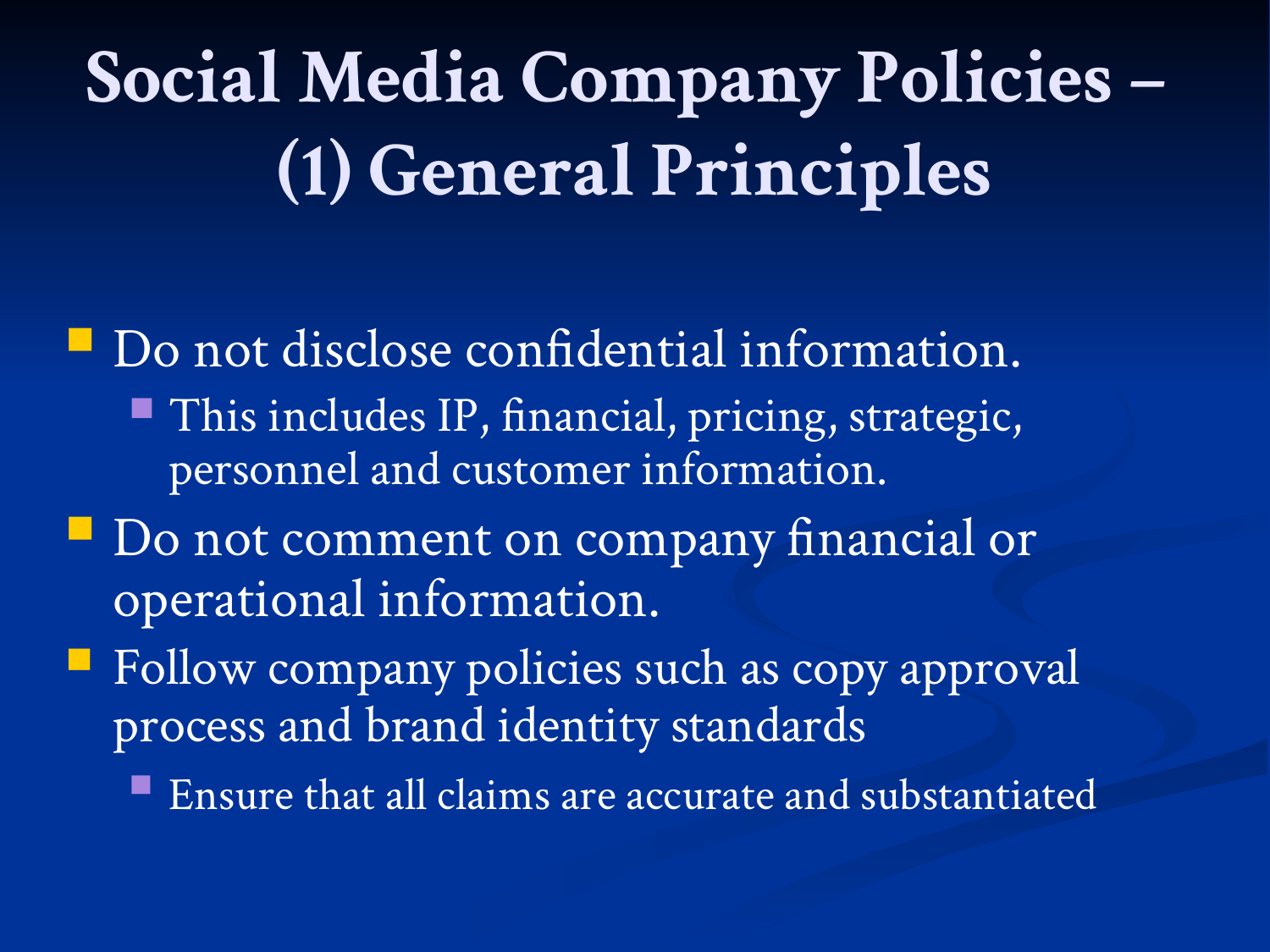

# Social Media Company Policies – (1) General Principles

Do not disclose confidential information.
This includes IP, financial, pricing, strategic, personnel and customer information.
Do not comment on company financial or operational information.
Follow company policies such as copy approval process and brand identity standards
Ensure that all claims are accurate and substantiated